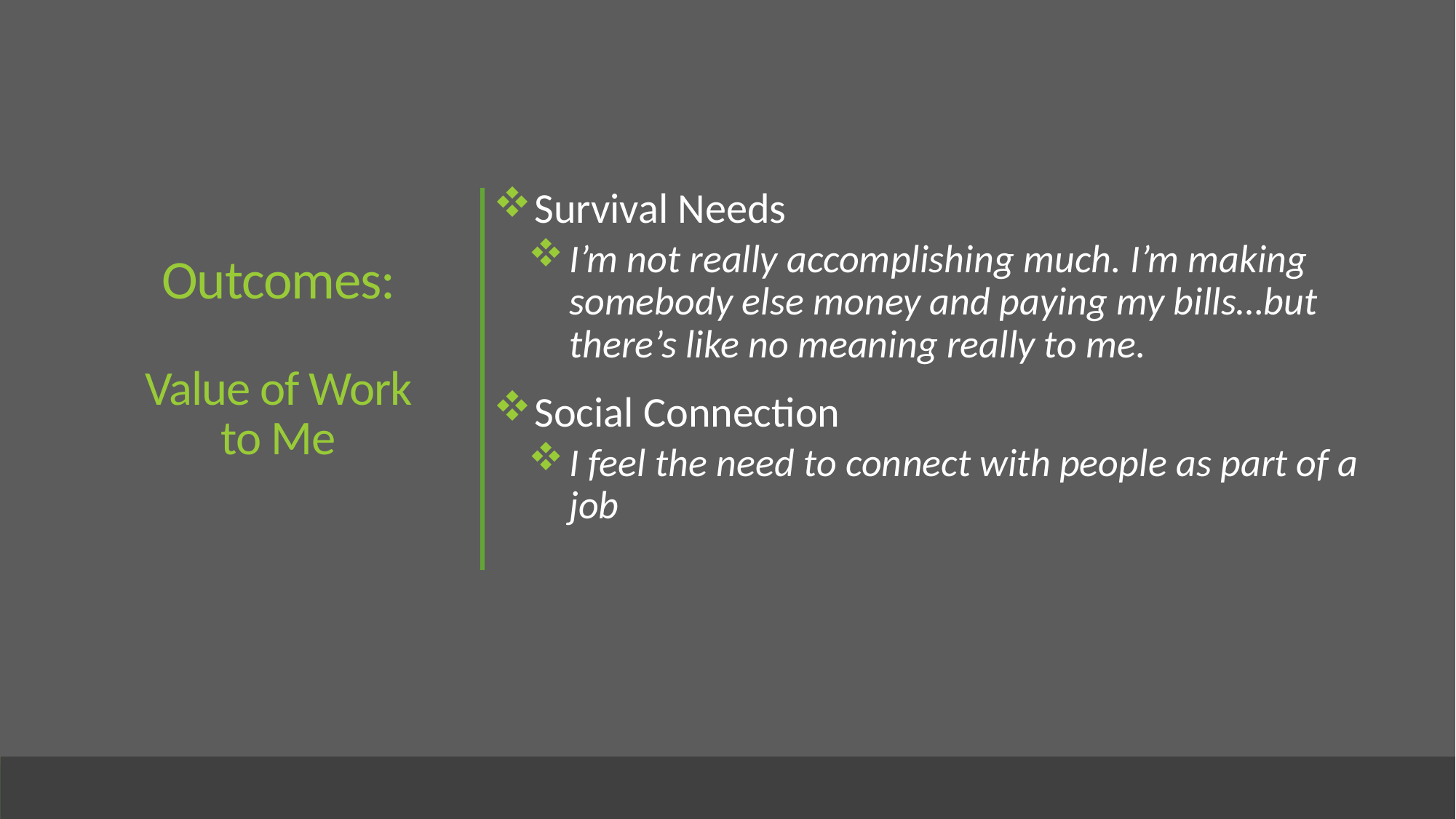

Survival Needs
I’m not really accomplishing much. I’m making somebody else money and paying my bills…but there’s like no meaning really to me.
Social Connection
I feel the need to connect with people as part of a job

# Outcomes: Value of Work to Me